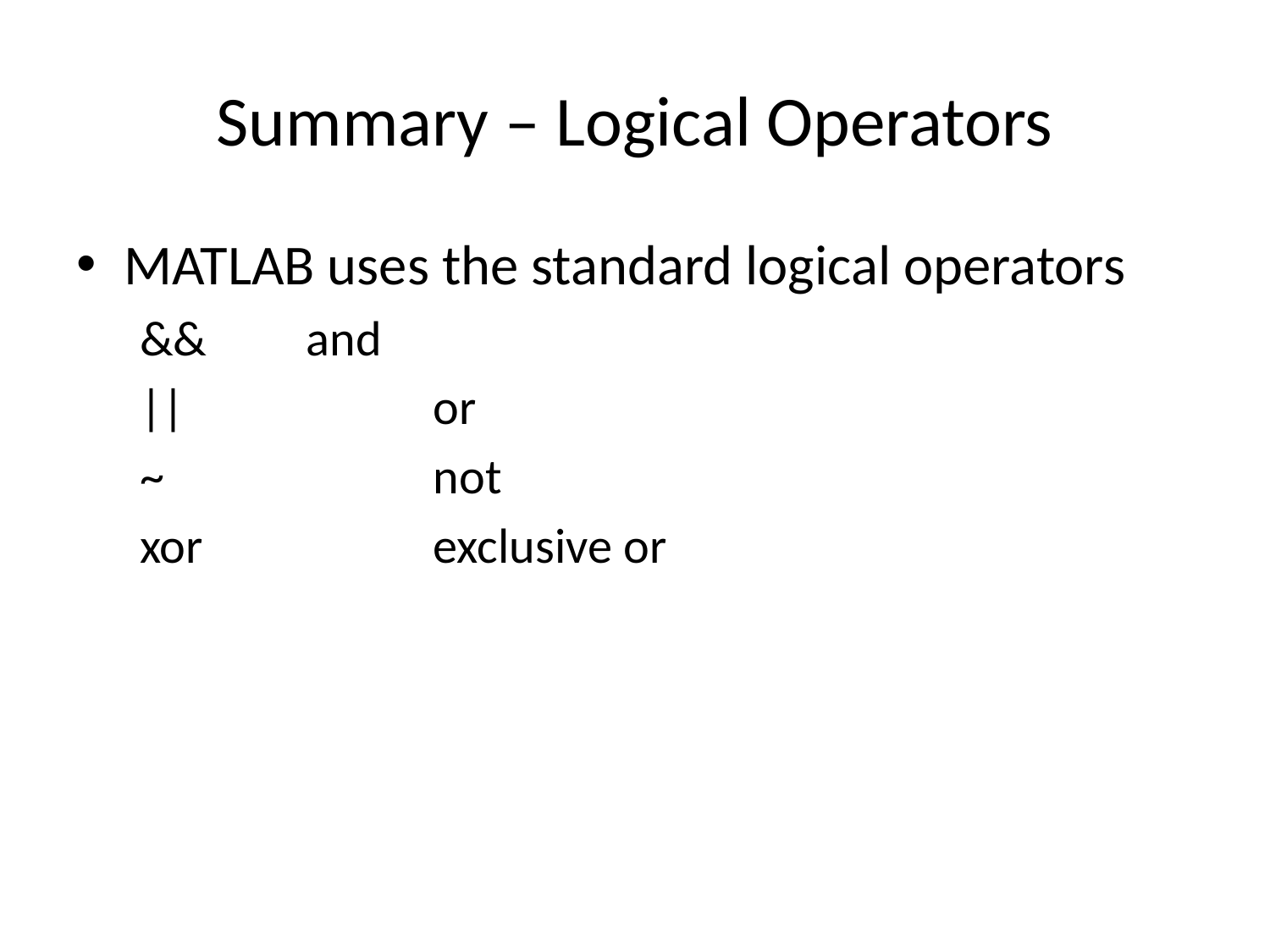

# Summary – Logical Operators
MATLAB uses the standard logical operators
&&	and
||		or
~			not
xor		exclusive or